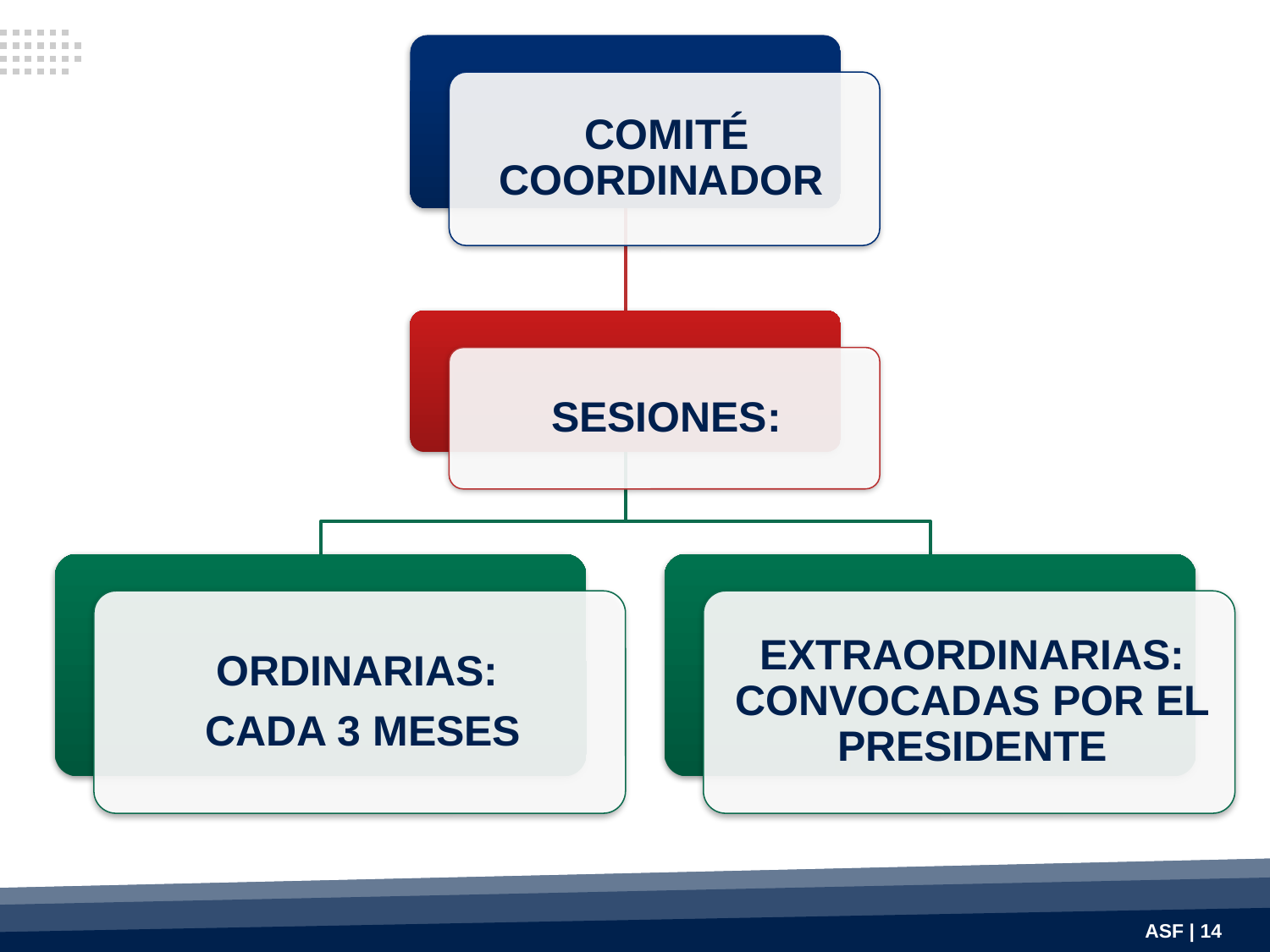

COMITÉ COORDINADOR
SESIONES:
ORDINARIAS:
CADA 3 MESES
EXTRAORDINARIAS: CONVOCADAS POR EL PRESIDENTE

ASF | 14